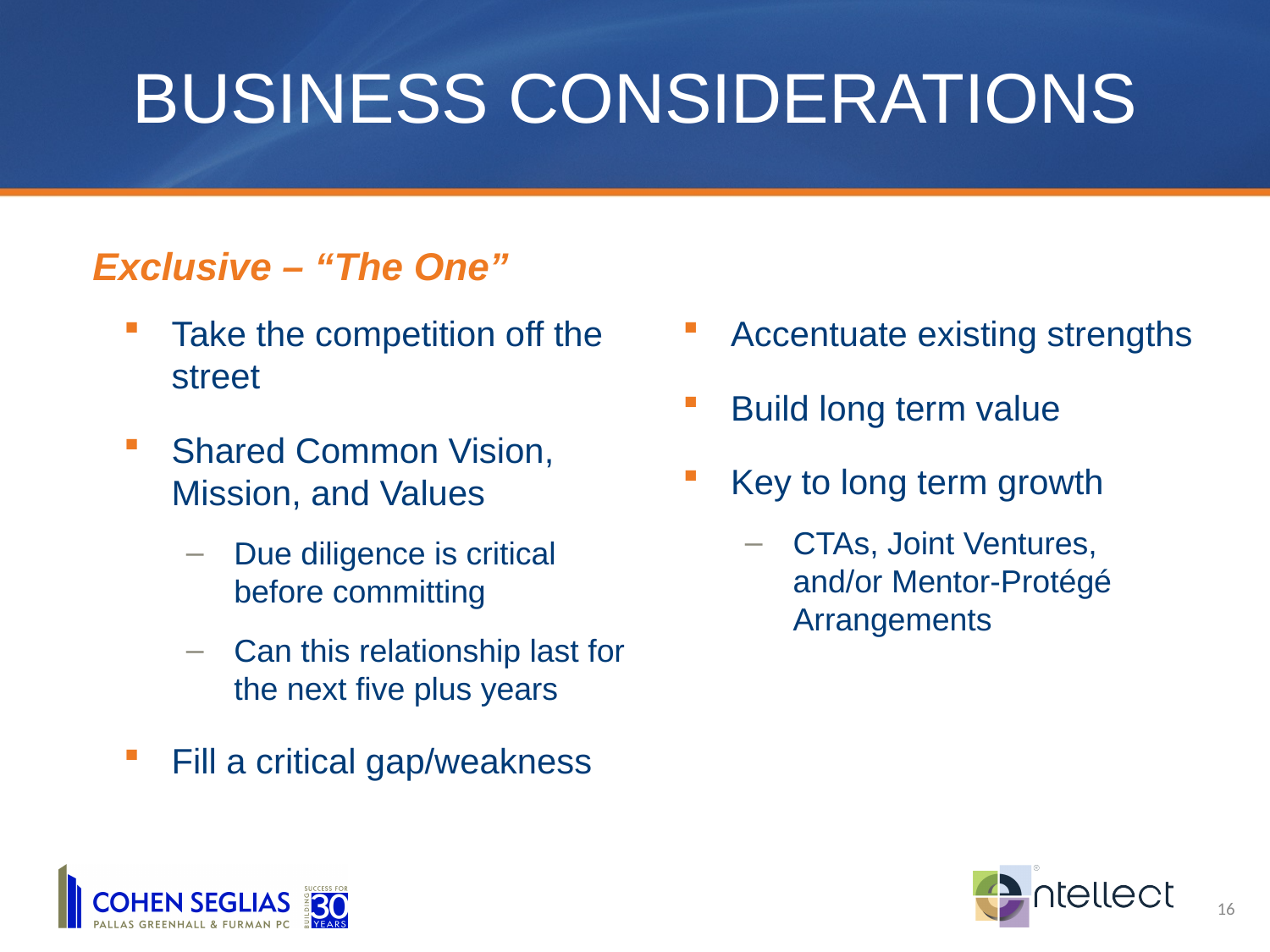

Business Considerations
Exclusive – “The One”
Take the competition off the street
Shared Common Vision, Mission, and Values
Due diligence is critical before committing
Can this relationship last for the next five plus years
Fill a critical gap/weakness
Accentuate existing strengths
Build long term value
Key to long term growth
CTAs, Joint Ventures, and/or Mentor-Protégé Arrangements
16